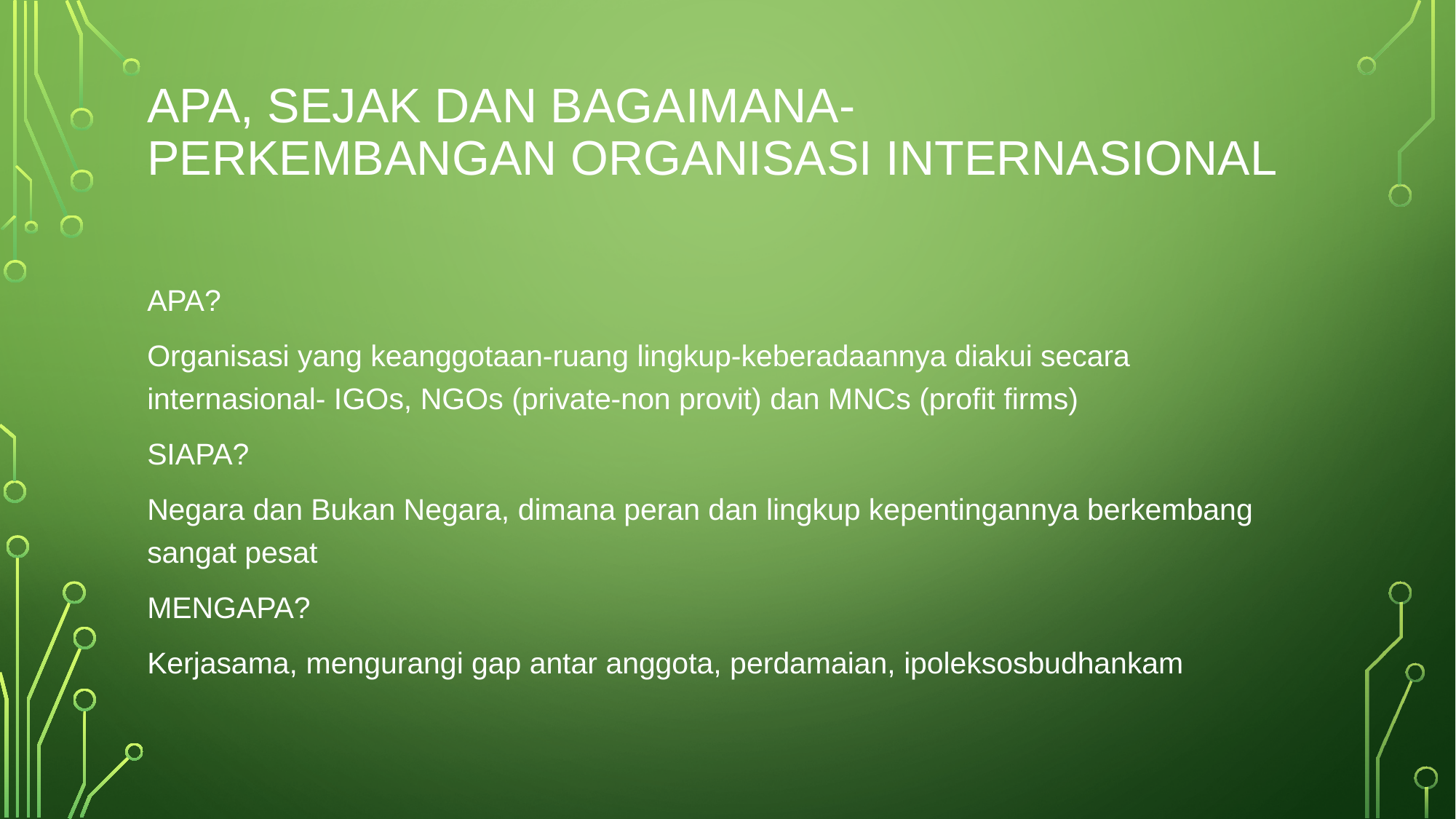

# Apa, sejak dan bagaimana- perkembangan organisasi internasional
APA?
Organisasi yang keanggotaan-ruang lingkup-keberadaannya diakui secara internasional- IGOs, NGOs (private-non provit) dan MNCs (profit firms)
SIAPA?
Negara dan Bukan Negara, dimana peran dan lingkup kepentingannya berkembang sangat pesat
MENGAPA?
Kerjasama, mengurangi gap antar anggota, perdamaian, ipoleksosbudhankam